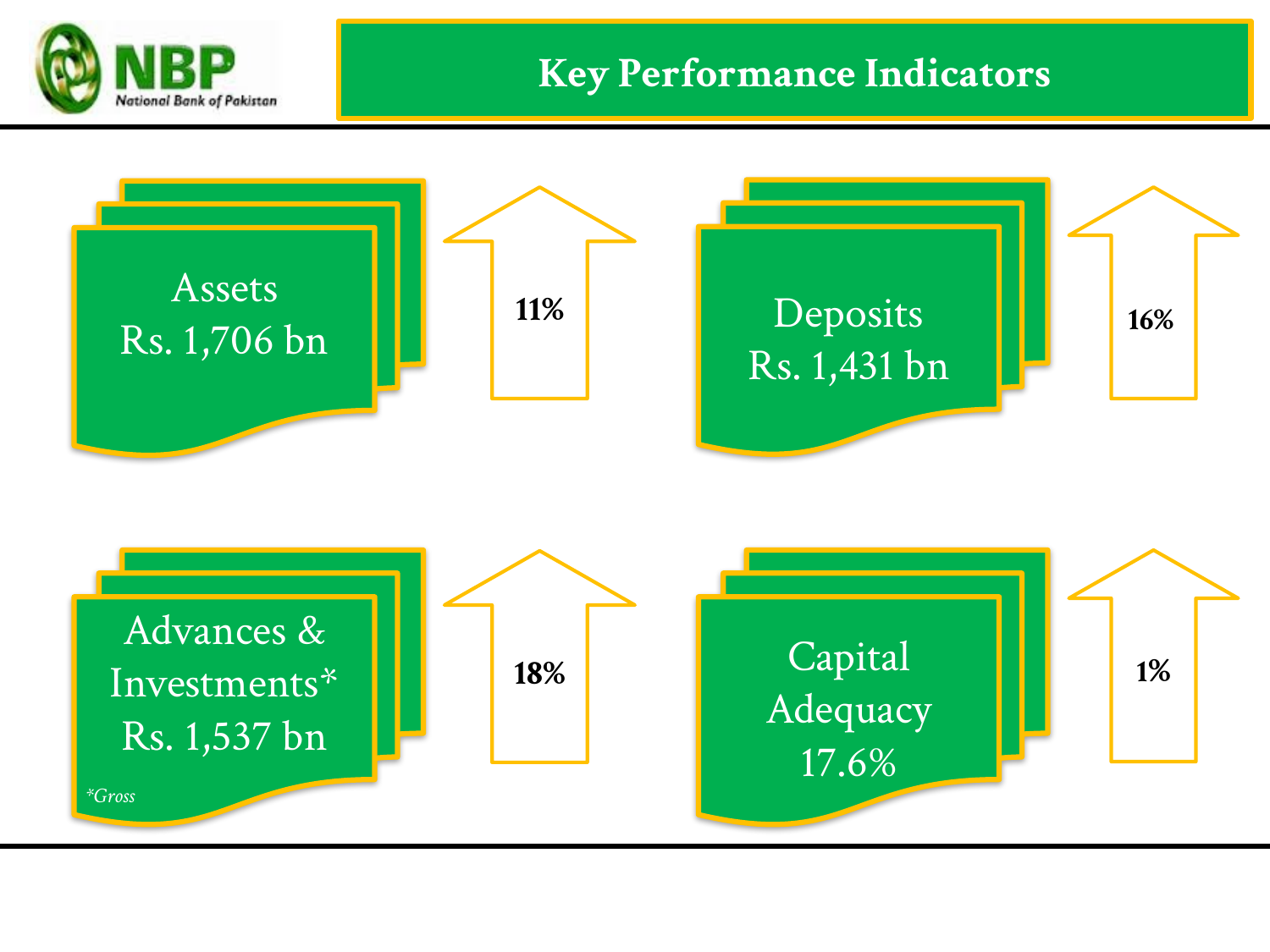

Key Performance Indicators
Deposits
Rs. 1,431 bn
Assets
Rs. 1,706 bn

11%

16%
Advances & Investments*
Rs. 1,537 bn
*Gross
Capital Adequacy
17.6%
1%
18%